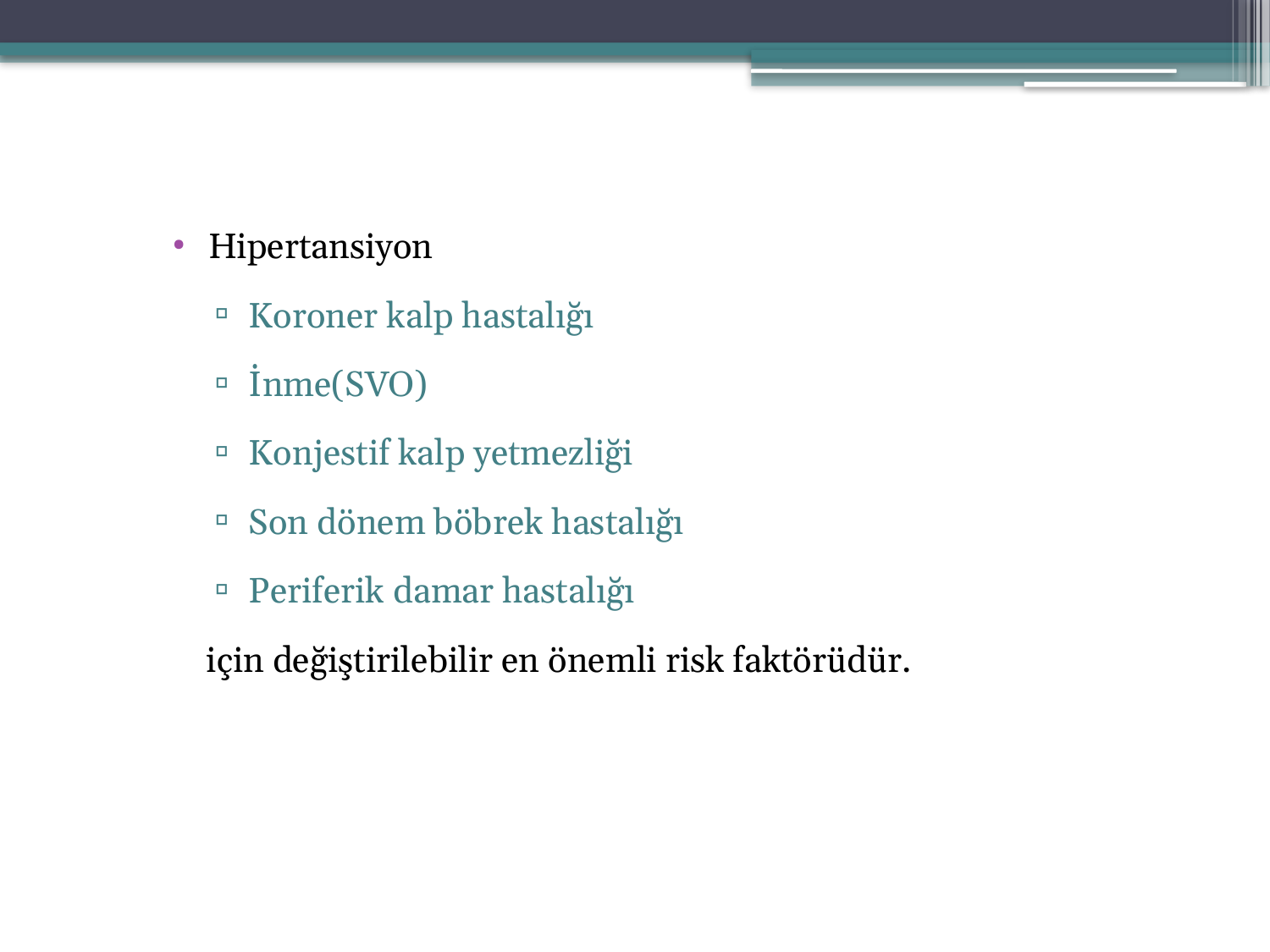

Hipertansiyon
Koroner kalp hastalığı
İnme(SVO)
Konjestif kalp yetmezliği
Son dönem böbrek hastalığı
Periferik damar hastalığı
    için değiştirilebilir en önemli risk faktörüdür.